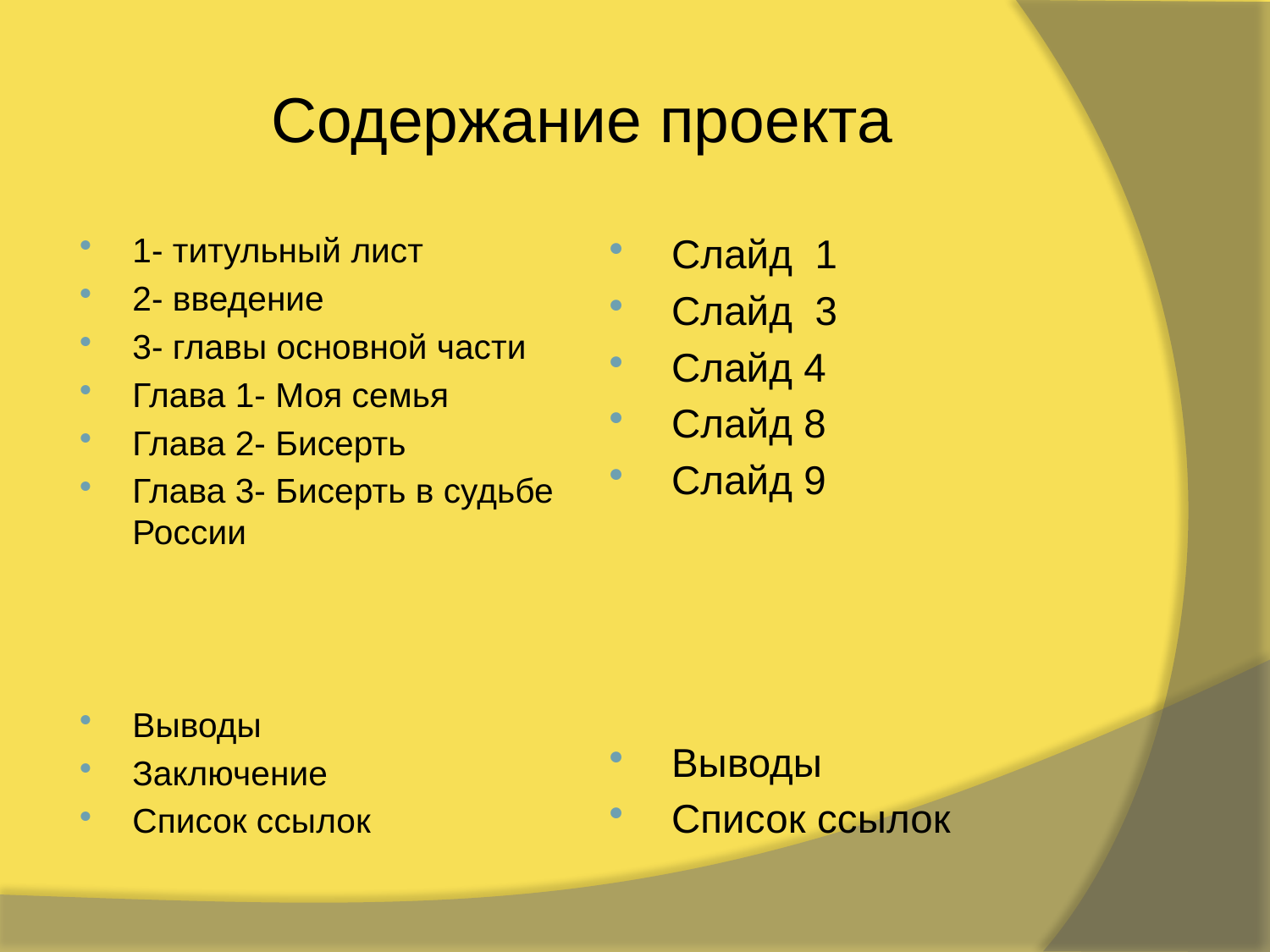

# Содержание проекта
1- титульный лист
2- введение
3- главы основной части
Глава 1- Моя семья
Глава 2- Бисерть
Глава 3- Бисерть в судьбе России

Выводы
Заключение
Список ссылок
Слайд  1
Слайд  3
Слайд 4
Слайд 8
Слайд 9

Выводы
Список ссылок